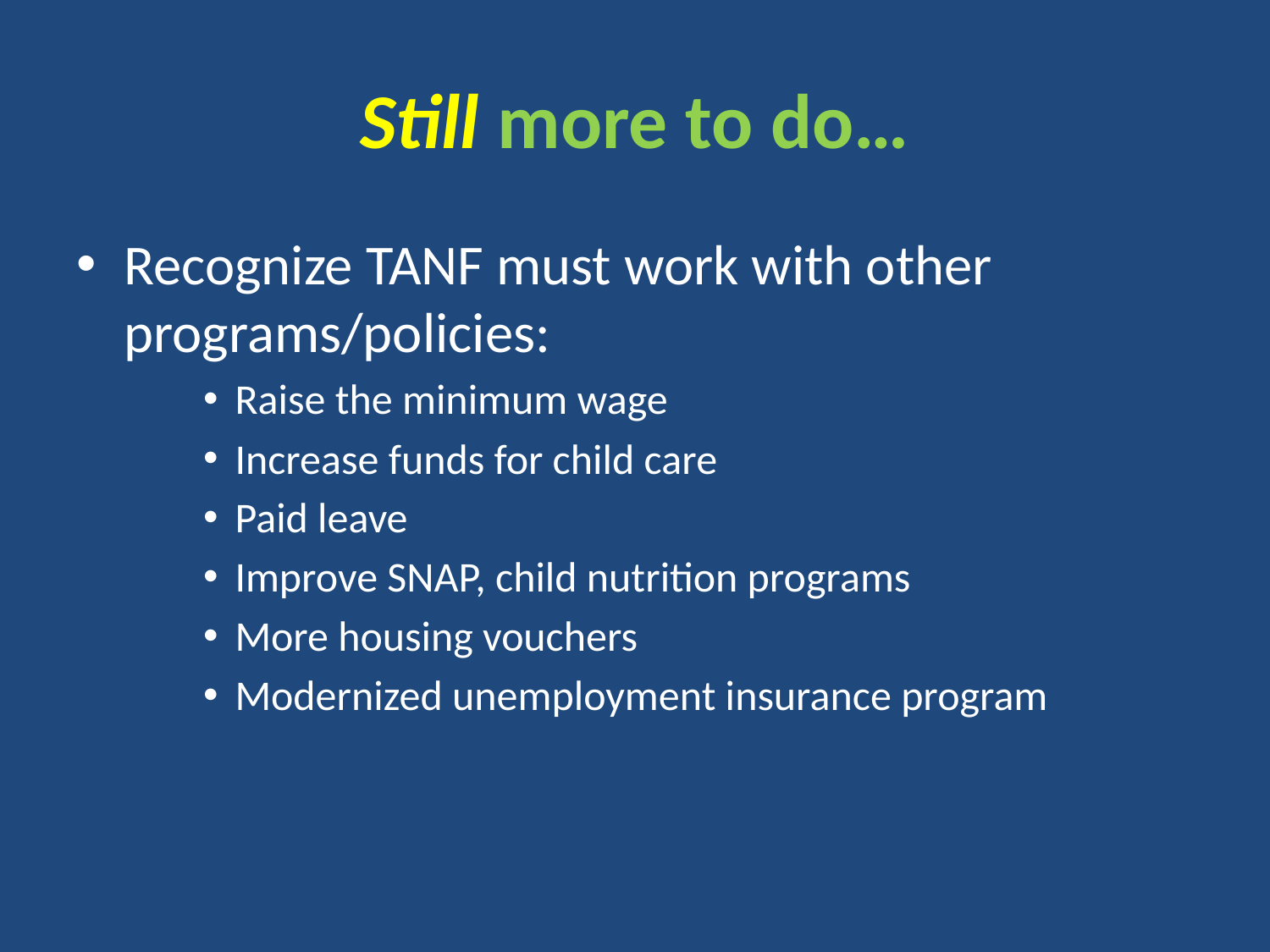

# Still more to do…
Recognize TANF must work with other programs/policies:
Raise the minimum wage
Increase funds for child care
Paid leave
Improve SNAP, child nutrition programs
More housing vouchers
Modernized unemployment insurance program